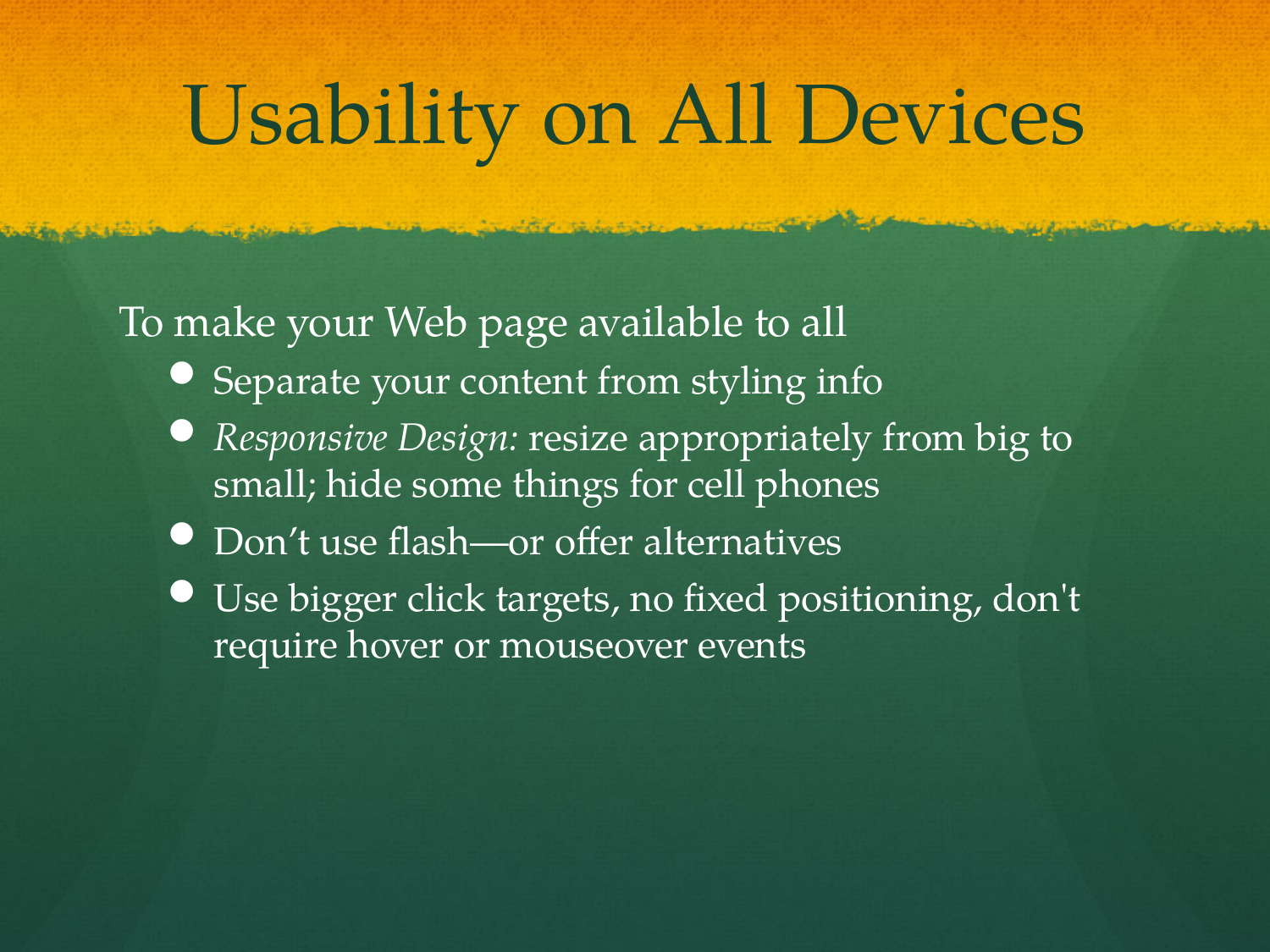

# Usability on All Devices
To make your Web page available to all
Separate your content from styling info
Responsive Design: resize appropriately from big to small; hide some things for cell phones
Don’t use flash—or offer alternatives
Use bigger click targets, no fixed positioning, don't require hover or mouseover events